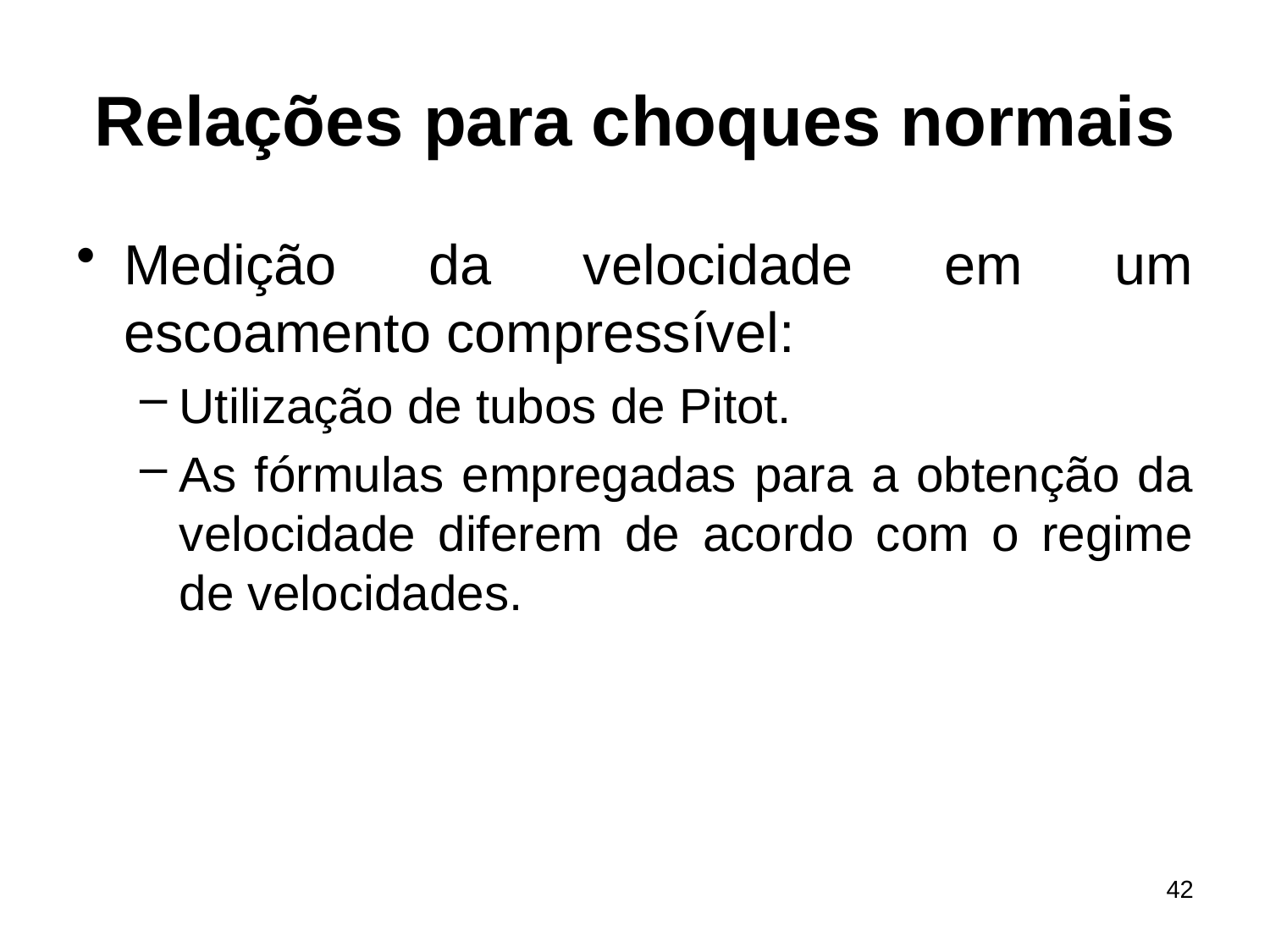

# Relações para choques normais
Medição da velocidade em um escoamento compressível:
Utilização de tubos de Pitot.
As fórmulas empregadas para a obtenção da velocidade diferem de acordo com o regime de velocidades.

42